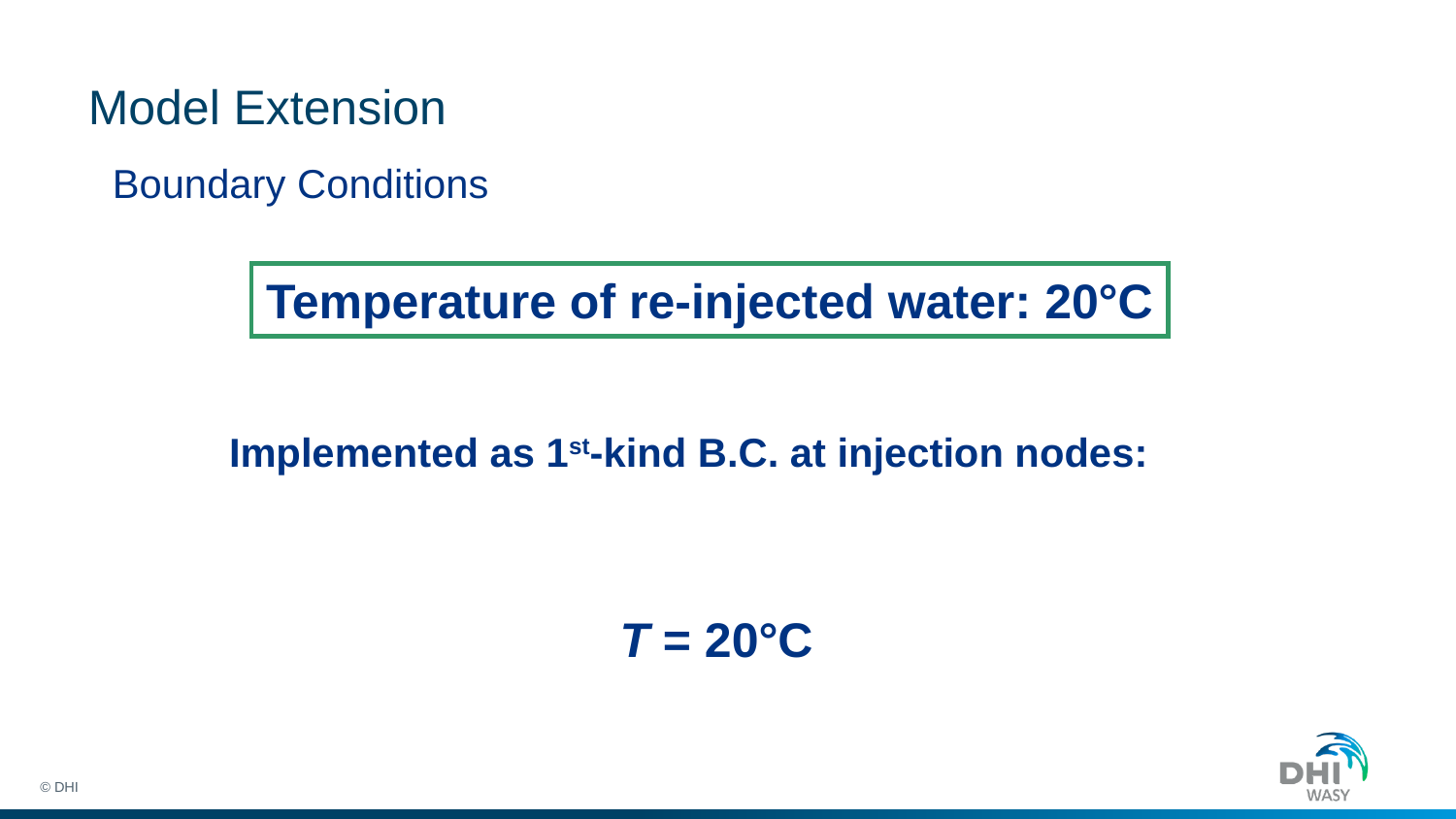

# Model Extension
Boundary Conditions
Temperature of re-injected water: 20°C
Implemented as 1st-kind B.C. at injection nodes:
 T = 20°C
© DHI